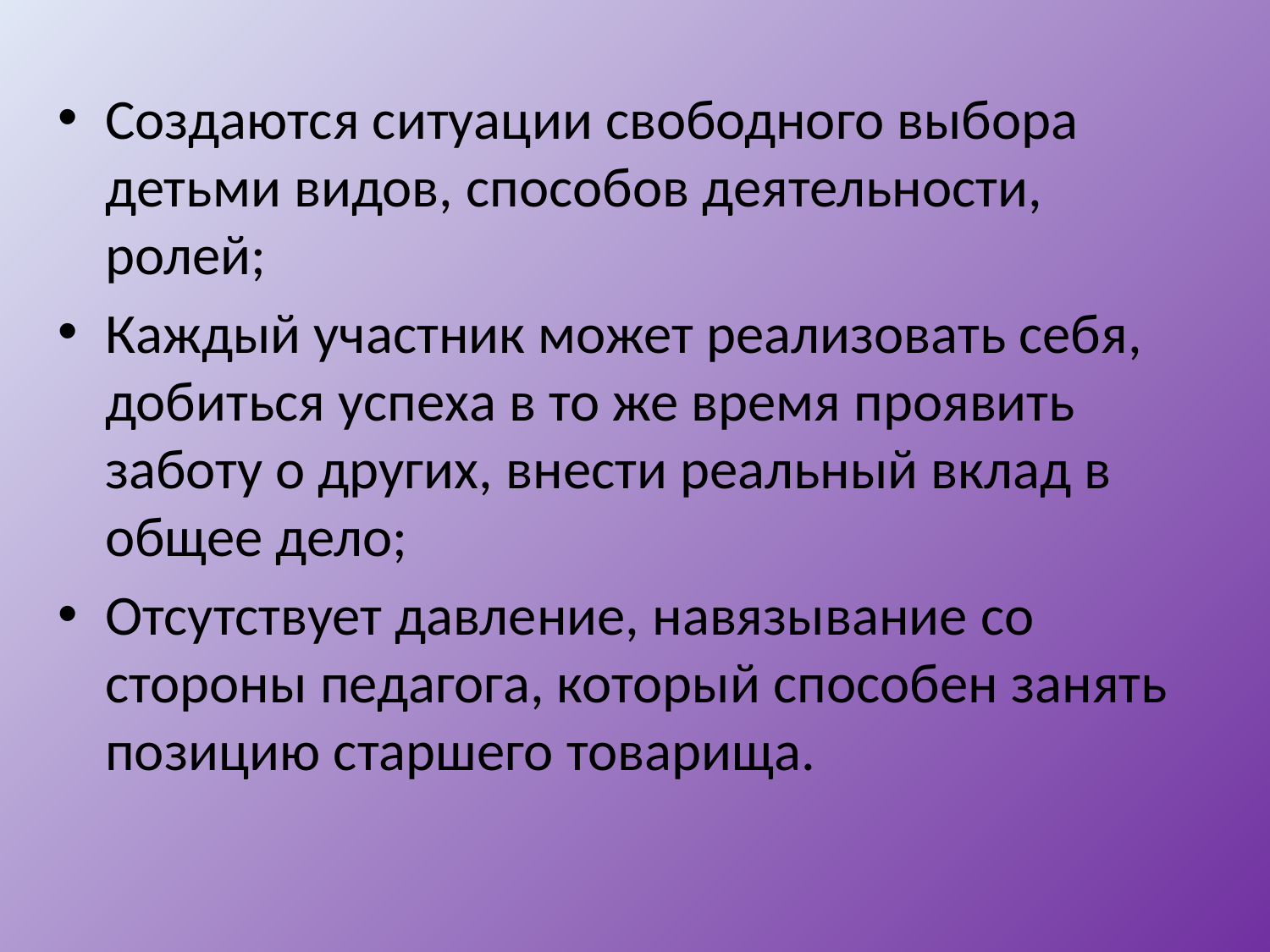

#
Создаются ситуации свободного выбора детьми видов, способов деятельности, ролей;
Каждый участник может реализовать себя, добиться успеха в то же время проявить заботу о других, внести реальный вклад в общее дело;
Отсутствует давление, навязывание со стороны педагога, который способен занять позицию старшего товарища.